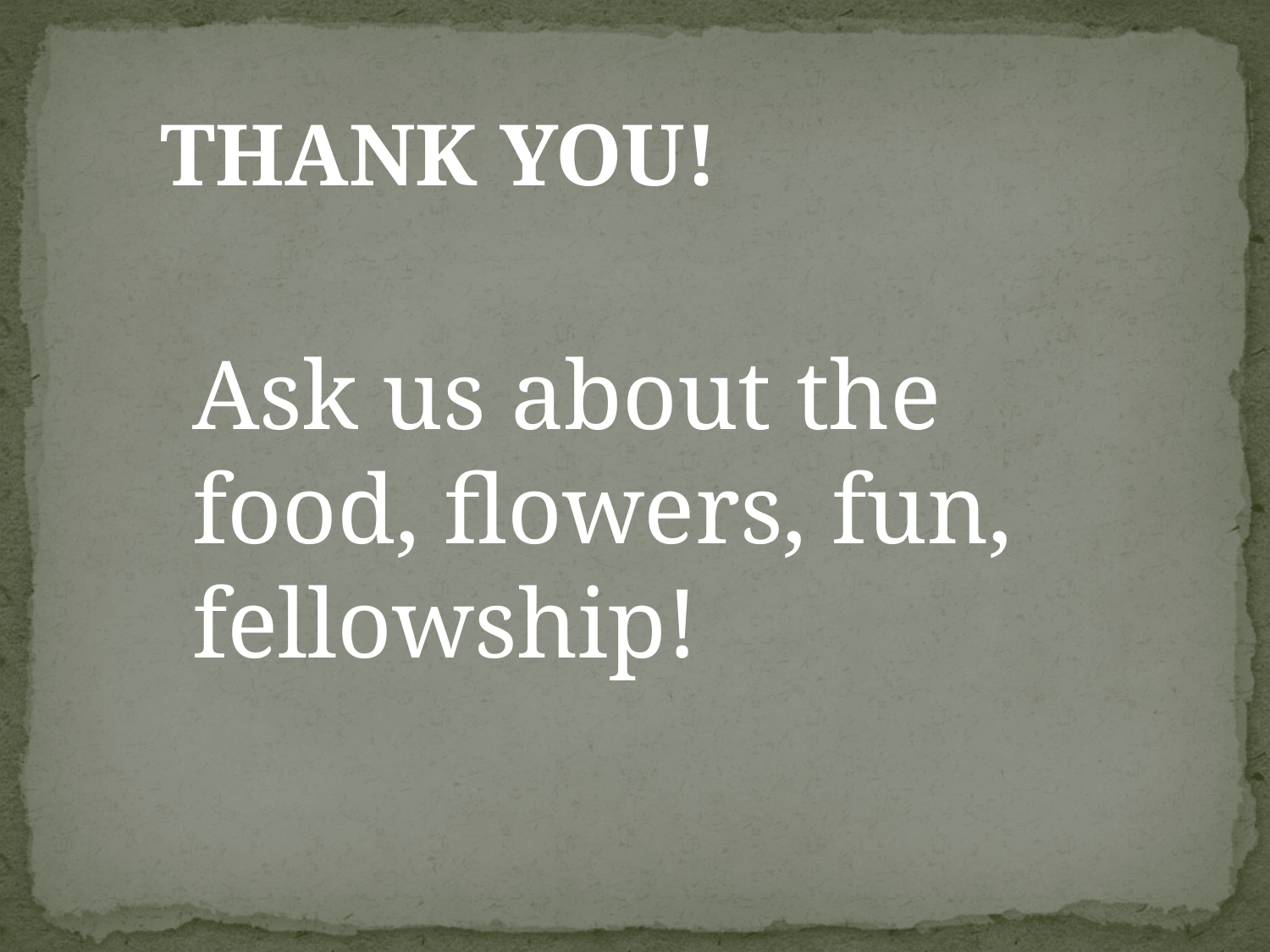

THANK YOU!
Ask us about the food, flowers, fun, fellowship!